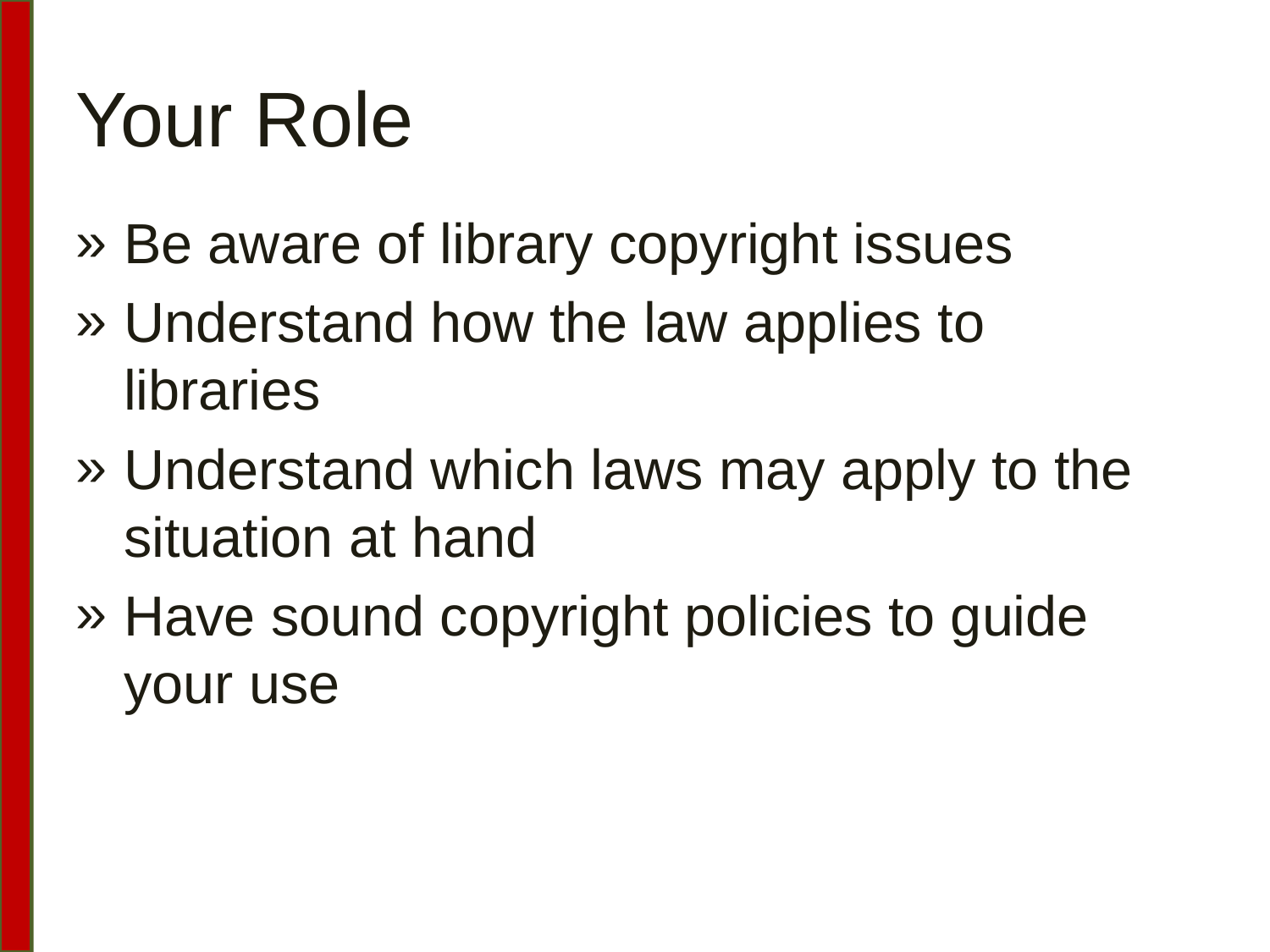

# Your Role
Be aware of library copyright issues
Understand how the law applies to libraries
Understand which laws may apply to the situation at hand
Have sound copyright policies to guide your use